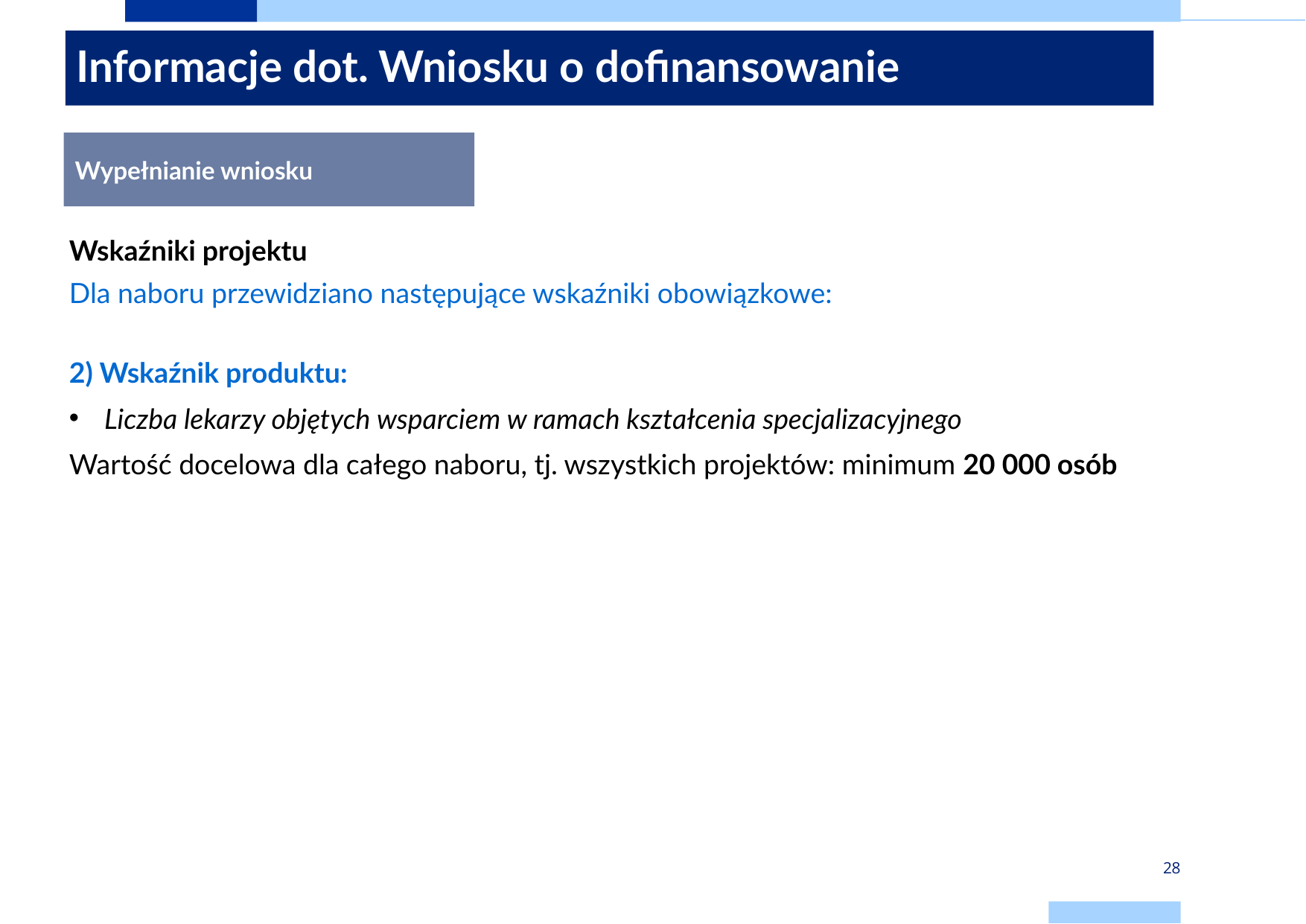

Informacje dot. Wniosku o dofinansowanie
Wypełnianie wniosku
Wskaźniki projektu
Dla naboru przewidziano następujące wskaźniki obowiązkowe:

2) Wskaźnik produktu:
Liczba lekarzy objętych wsparciem w ramach kształcenia specjalizacyjnego
Wartość docelowa dla całego naboru, tj. wszystkich projektów: minimum 20 000 osób

28